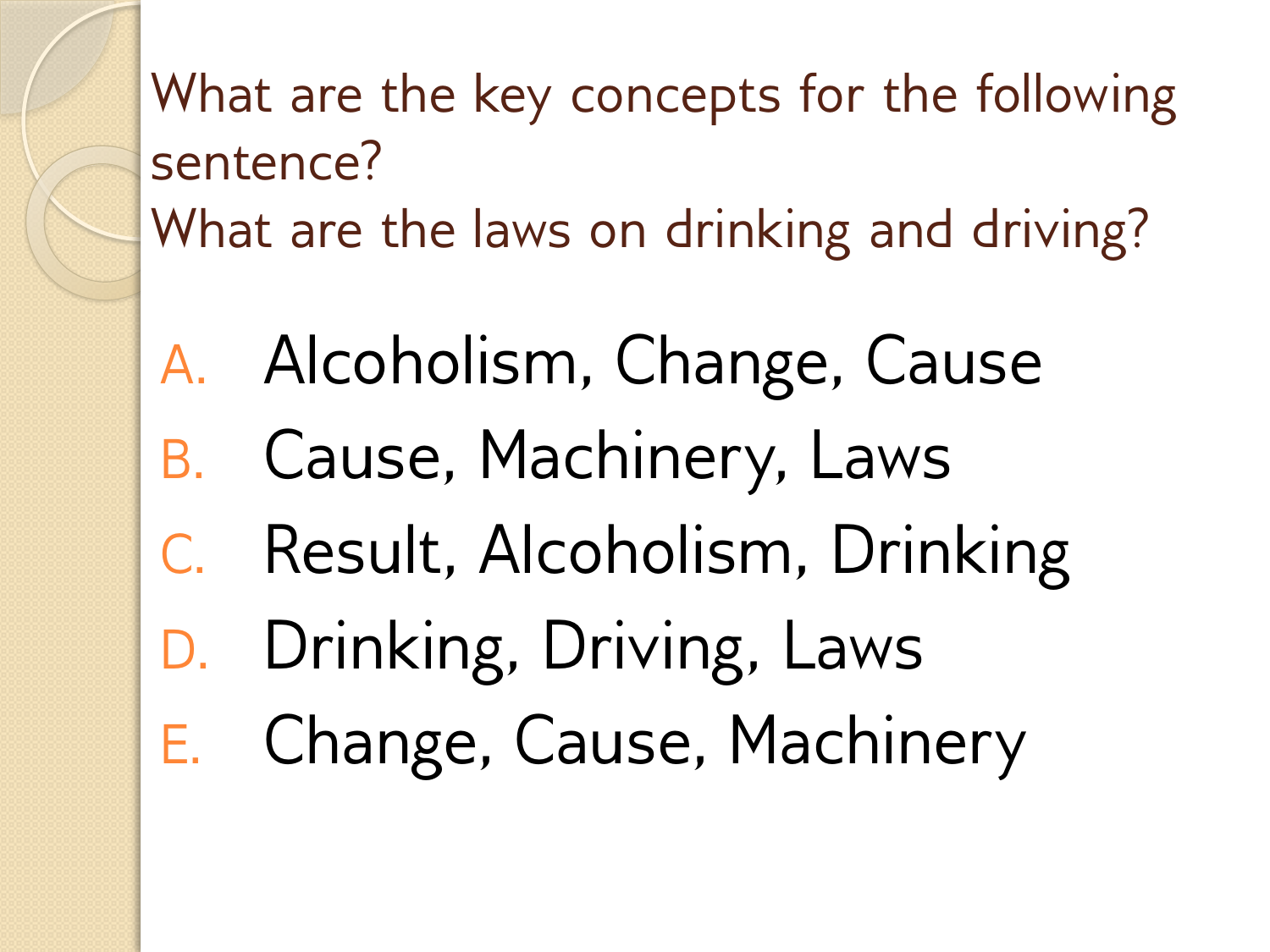

# What are the key concepts for the following sentence? What are the laws on drinking and driving?
Alcoholism, Change, Cause
Cause, Machinery, Laws
Result, Alcoholism, Drinking
Drinking, Driving, Laws
Change, Cause, Machinery